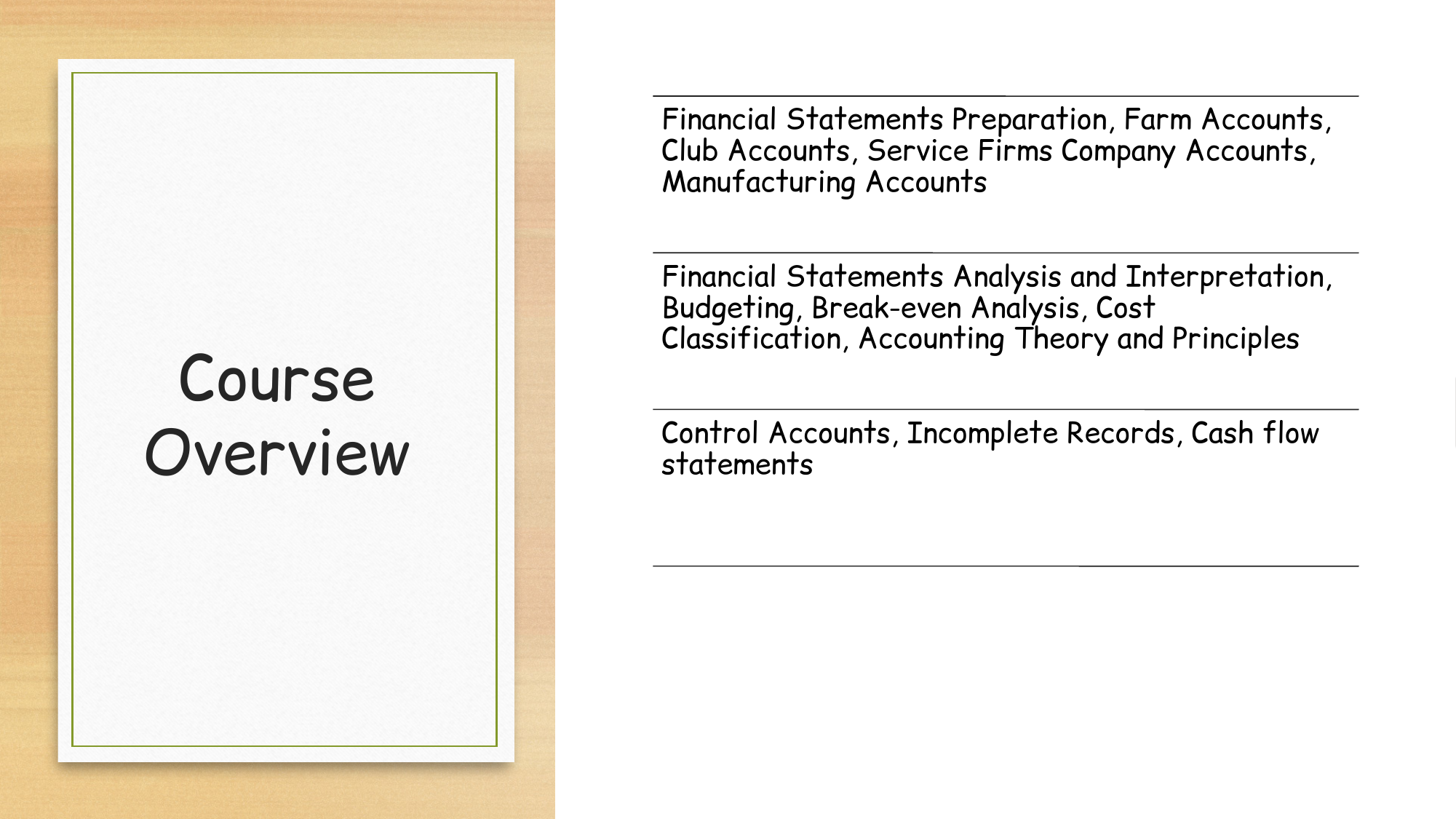

Financial Statements Preparation, Farm Accounts, Club Accounts, Service Firms Company Accounts, Manufacturing Accounts
Financial Statements Analysis and Interpretation, Budgeting, Break-even Analysis, Cost Classification, Accounting Theory and Principles
Control Accounts, Incomplete Records, Cash flow statements

# Course Overview